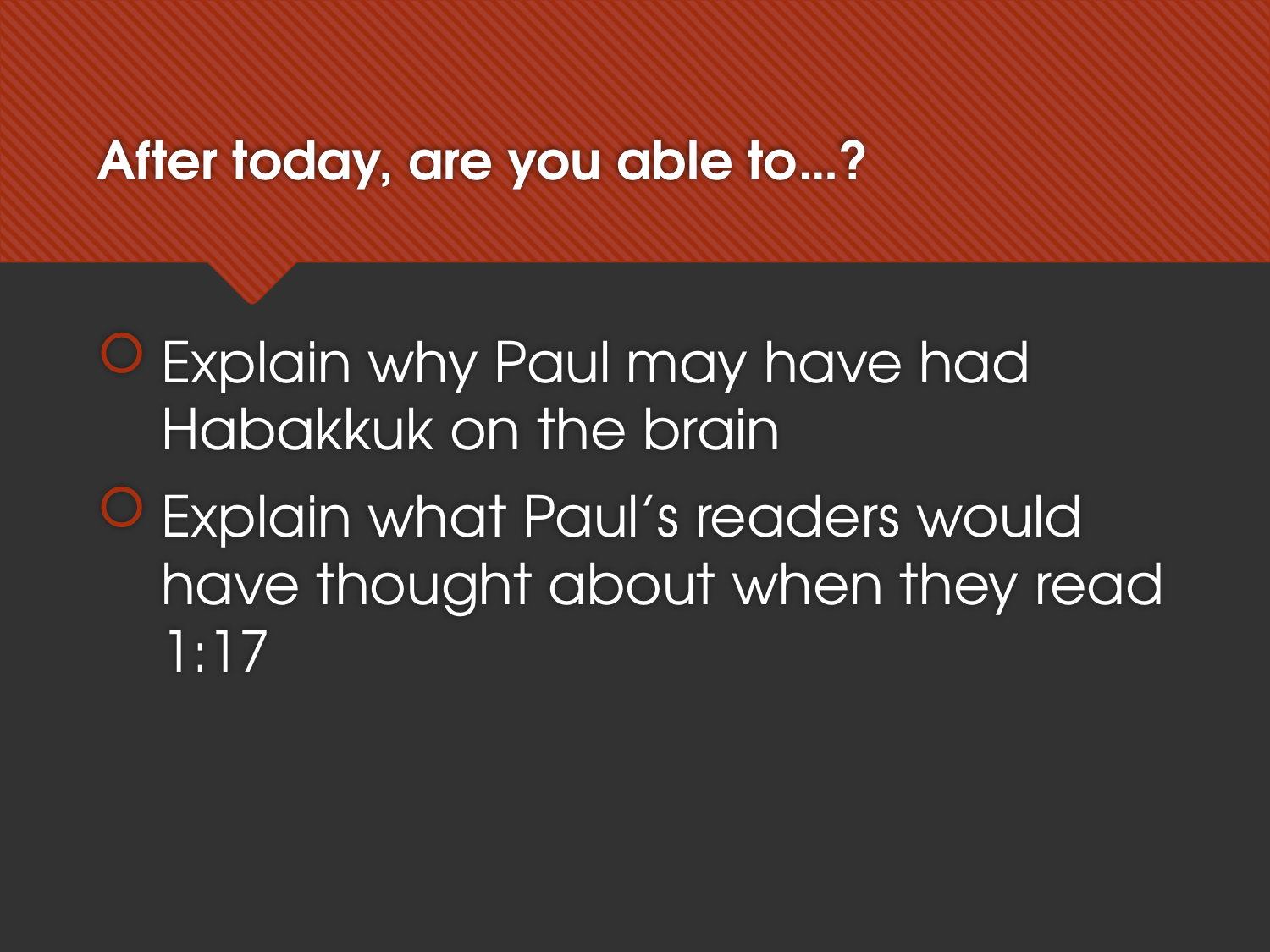

# After today, are you able to…?
Explain why Paul may have had Habakkuk on the brain
Explain what Paul’s readers would have thought about when they read 1:17